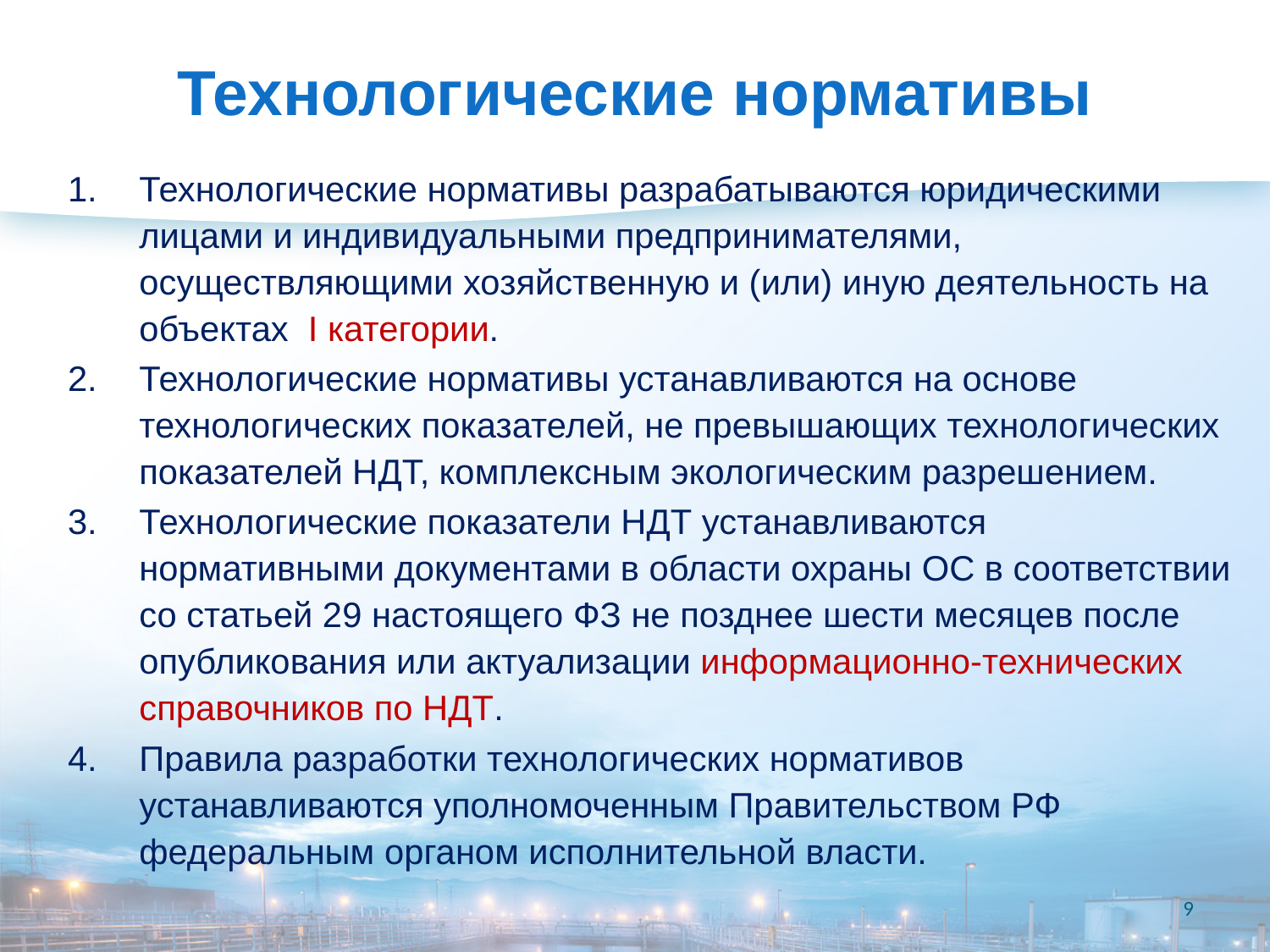

# Технологические нормативы
Технологические нормативы разрабатываются юридическими лицами и индивидуальными предпринимателями, осуществляющими хозяйственную и (или) иную деятельность на объектах  I категории.
Технологические нормативы устанавливаются на основе технологических показателей, не превышающих технологических показателей НДТ, комплексным экологическим разрешением.
Технологические показатели НДТ устанавливаются нормативными документами в области охраны ОС в соответствии со статьей 29 настоящего ФЗ не позднее шести месяцев после опубликования или актуализации информационно-технических справочников по НДТ.
Правила разработки технологических нормативов устанавливаются уполномоченным Правительством РФ федеральным органом исполнительной власти.
9